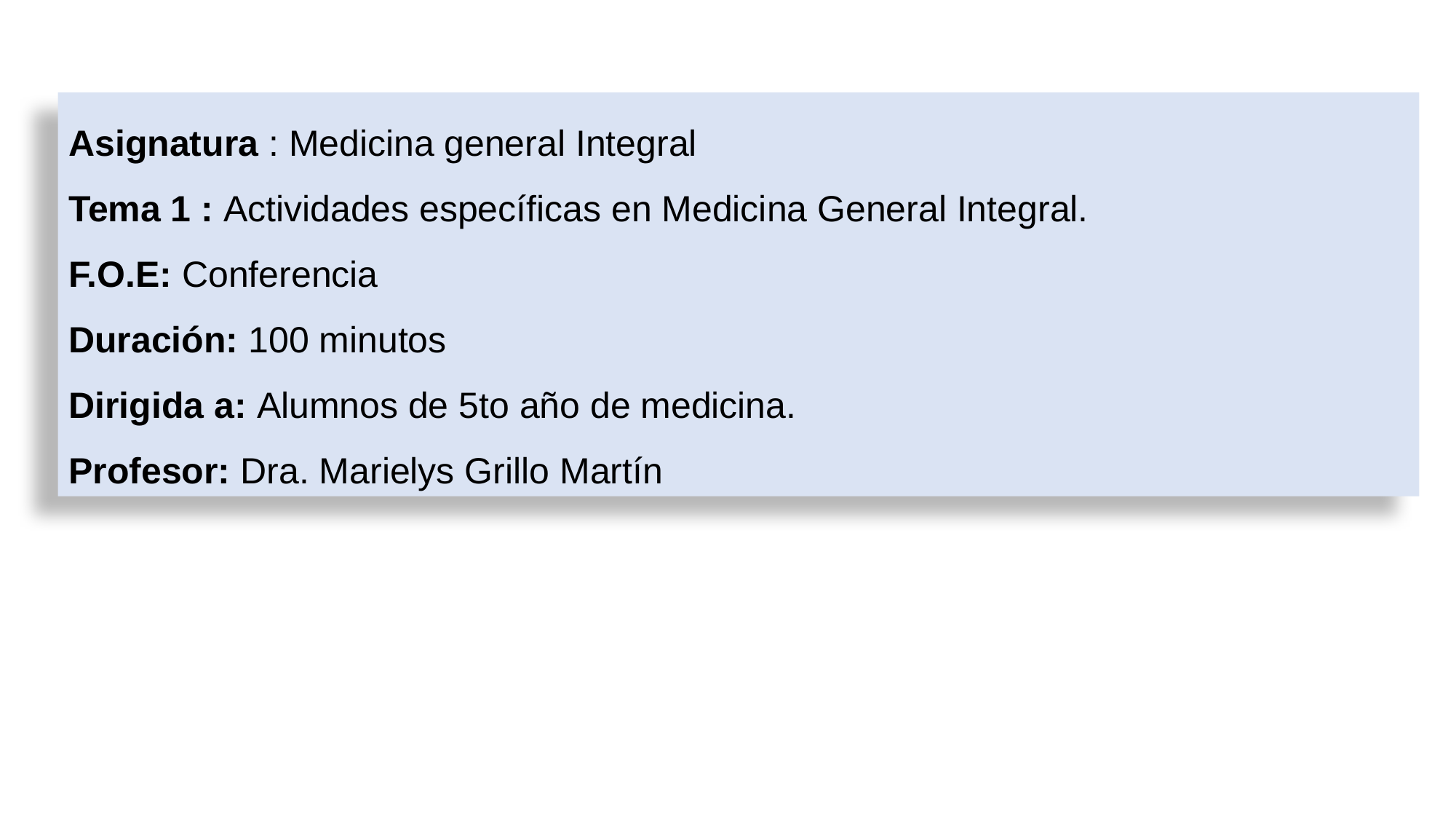

Asignatura : Medicina general Integral
Tema 1 : Actividades específicas en Medicina General Integral.
F.O.E: Conferencia
Duración: 100 minutos
Dirigida a: Alumnos de 5to año de medicina.
Profesor: Dra. Marielys Grillo Martín